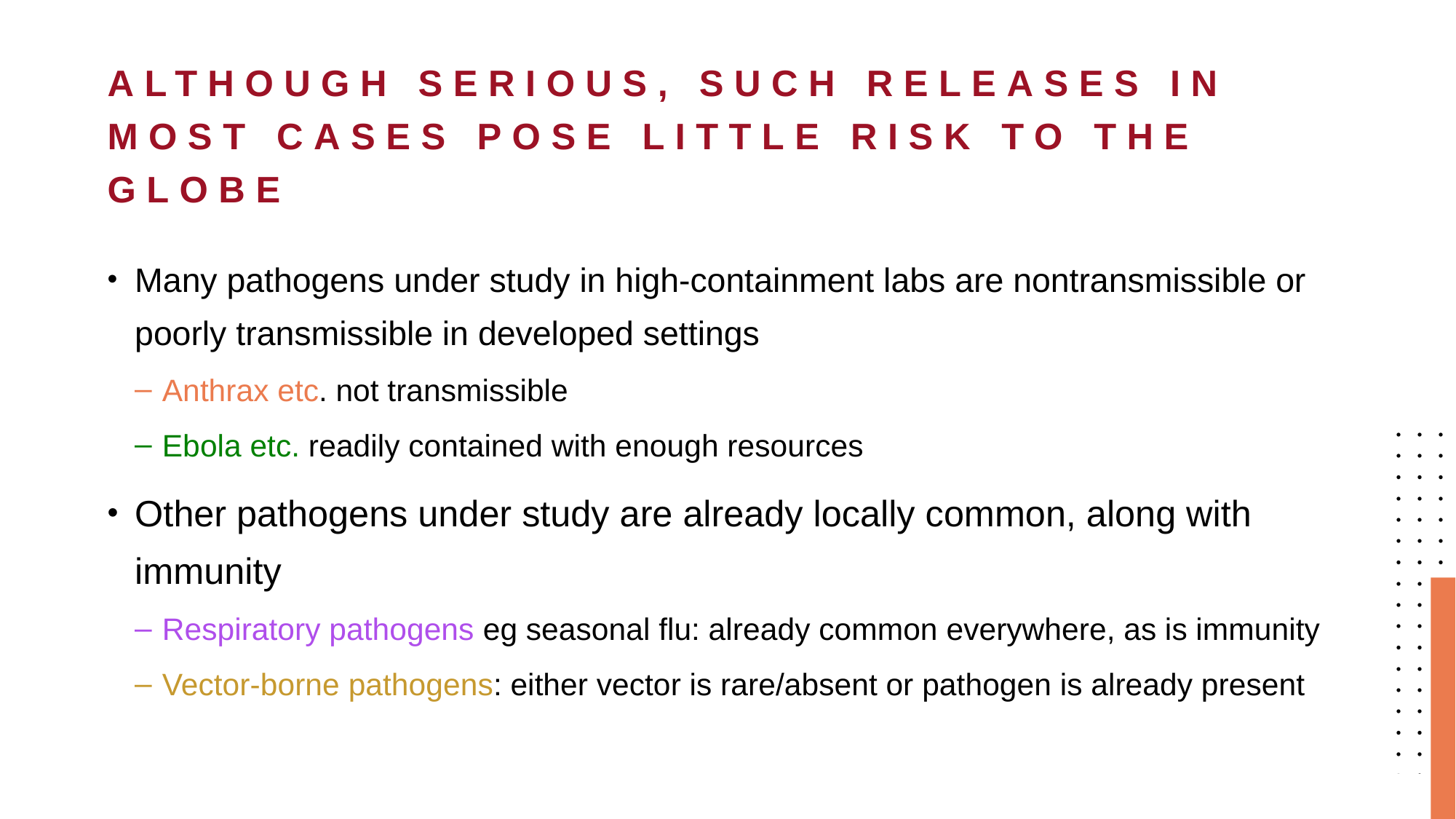

# Although serious, such releases in most cases pose little risk to the globe
Many pathogens under study in high-containment labs are nontransmissible or poorly transmissible in developed settings
Anthrax etc. not transmissible
Ebola etc. readily contained with enough resources
Other pathogens under study are already locally common, along with immunity
Respiratory pathogens eg seasonal flu: already common everywhere, as is immunity
Vector-borne pathogens: either vector is rare/absent or pathogen is already present